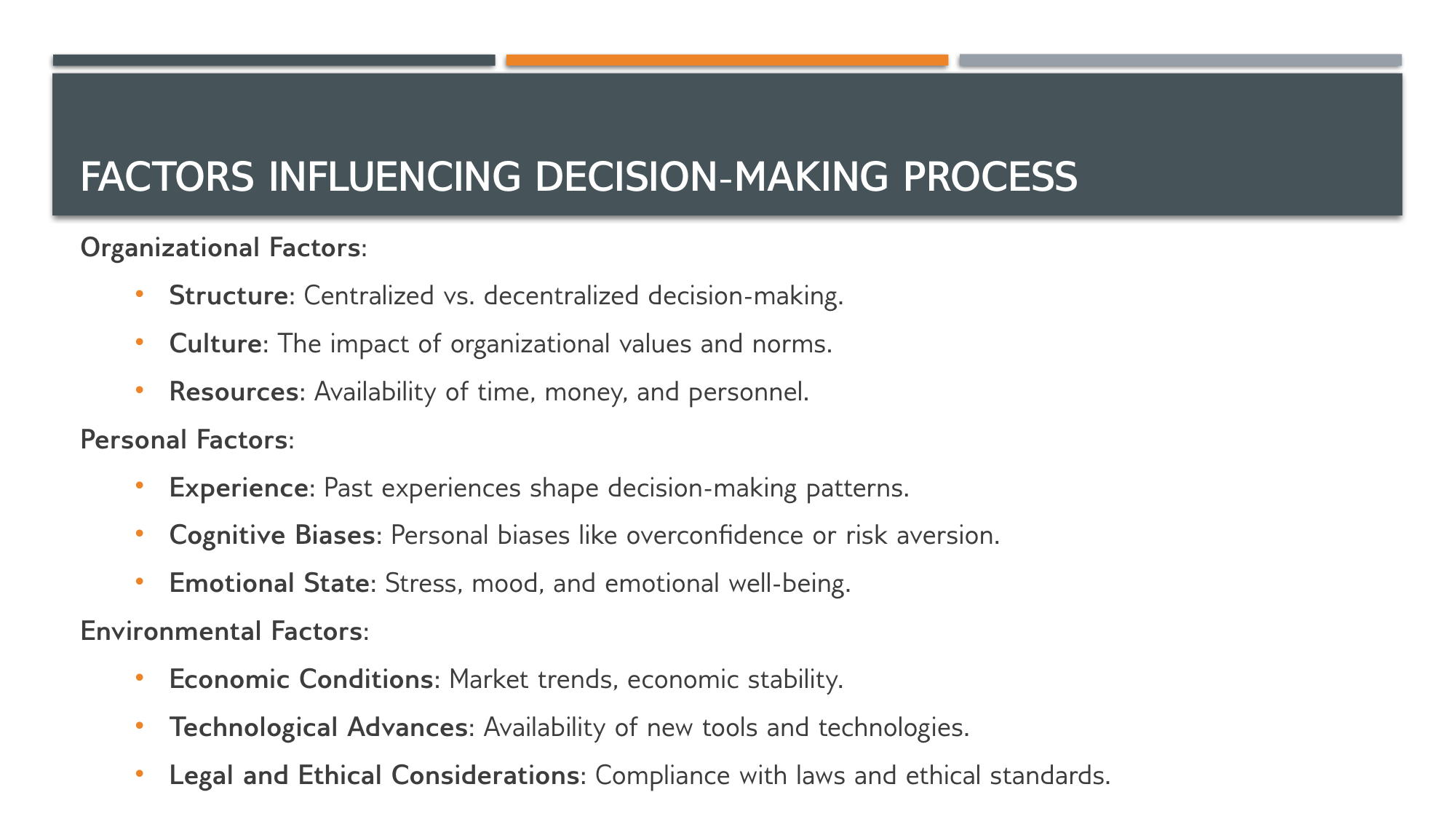

# Factors Influencing Decision-Making Process
Organizational Factors:
Structure: Centralized vs. decentralized decision-making.
Culture: The impact of organizational values and norms.
Resources: Availability of time, money, and personnel.
Personal Factors:
Experience: Past experiences shape decision-making patterns.
Cognitive Biases: Personal biases like overconfidence or risk aversion.
Emotional State: Stress, mood, and emotional well-being.
Environmental Factors:
Economic Conditions: Market trends, economic stability.
Technological Advances: Availability of new tools and technologies.
Legal and Ethical Considerations: Compliance with laws and ethical standards.